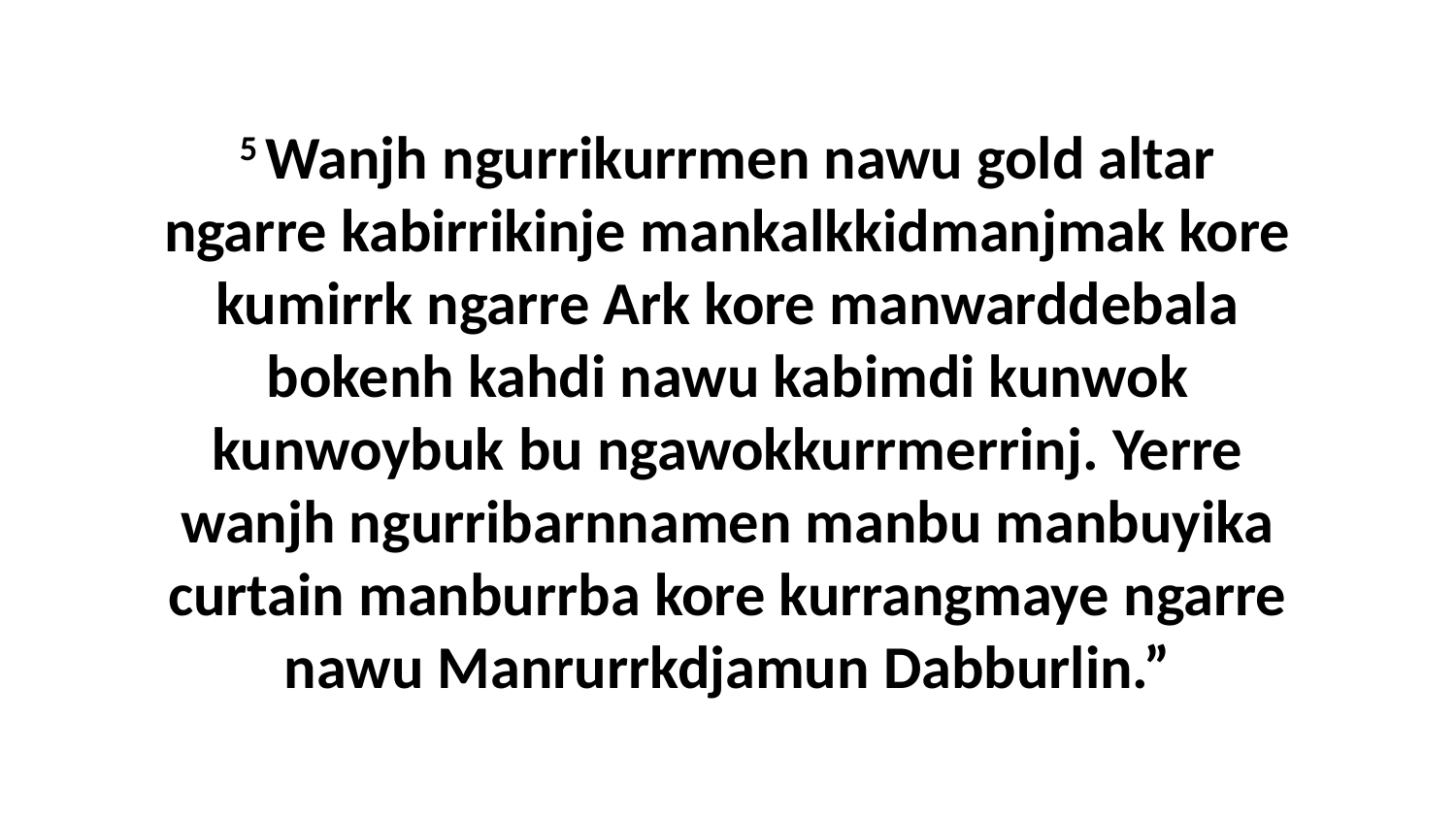

5 Wanjh ngurrikurrmen nawu gold altar ngarre kabirrikinje mankalkkidmanjmak kore kumirrk ngarre Ark kore manwarddebala bokenh kahdi nawu kabimdi kunwok kunwoybuk bu ngawokkurrmerrinj. Yerre wanjh ngurribarnnamen manbu manbuyika curtain manburrba kore kurrangmaye ngarre nawu Manrurrkdjamun Dabburlin.”